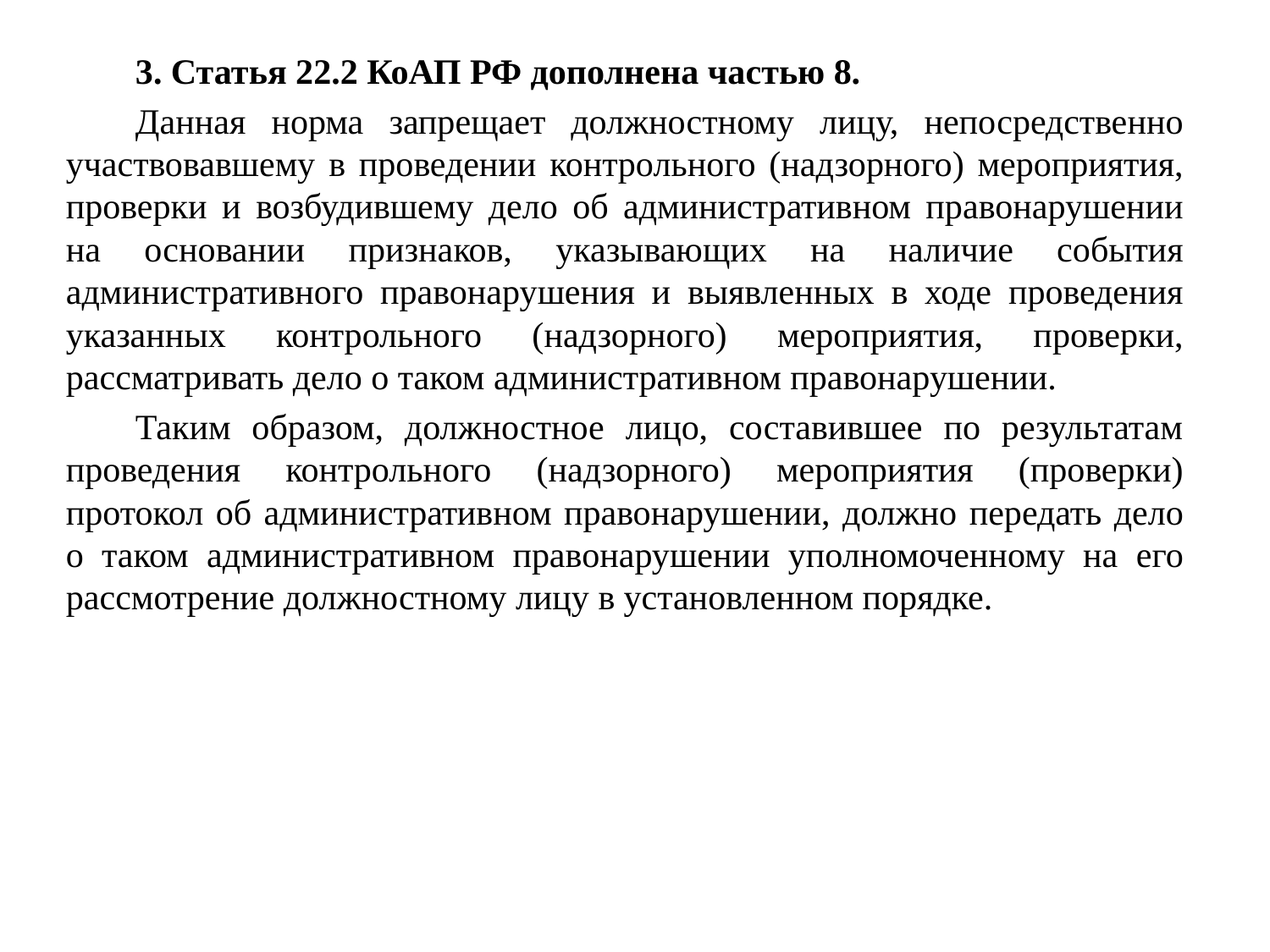

3. Статья 22.2 КоАП РФ дополнена частью 8.
Данная норма запрещает должностному лицу, непосредственно участвовавшему в проведении контрольного (надзорного) мероприятия, проверки и возбудившему дело об административном правонарушении на основании признаков, указывающих на наличие события административного правонарушения и выявленных в ходе проведения указанных контрольного (надзорного) мероприятия, проверки, рассматривать дело о таком административном правонарушении.
Таким образом, должностное лицо, составившее по результатам проведения контрольного (надзорного) мероприятия (проверки) протокол об административном правонарушении, должно передать дело о таком административном правонарушении уполномоченному на его рассмотрение должностному лицу в установленном порядке.